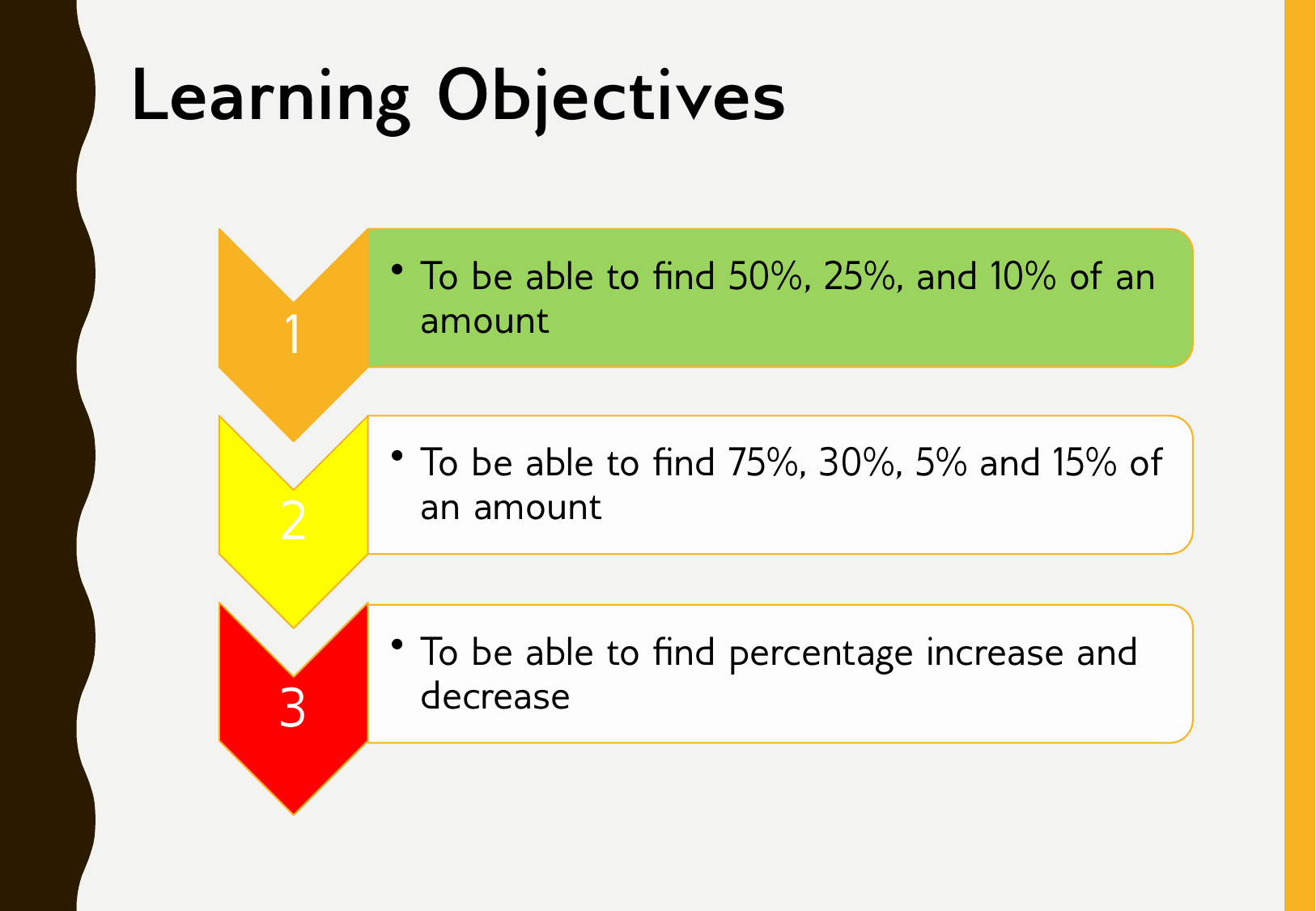

Learning Objectives
1
To be able to find 50%, 25%, and 10% of an amount
2
To be able to find 75%, 30%, 5% and 15% of an amount
3
To be able to find percentage increase and decrease